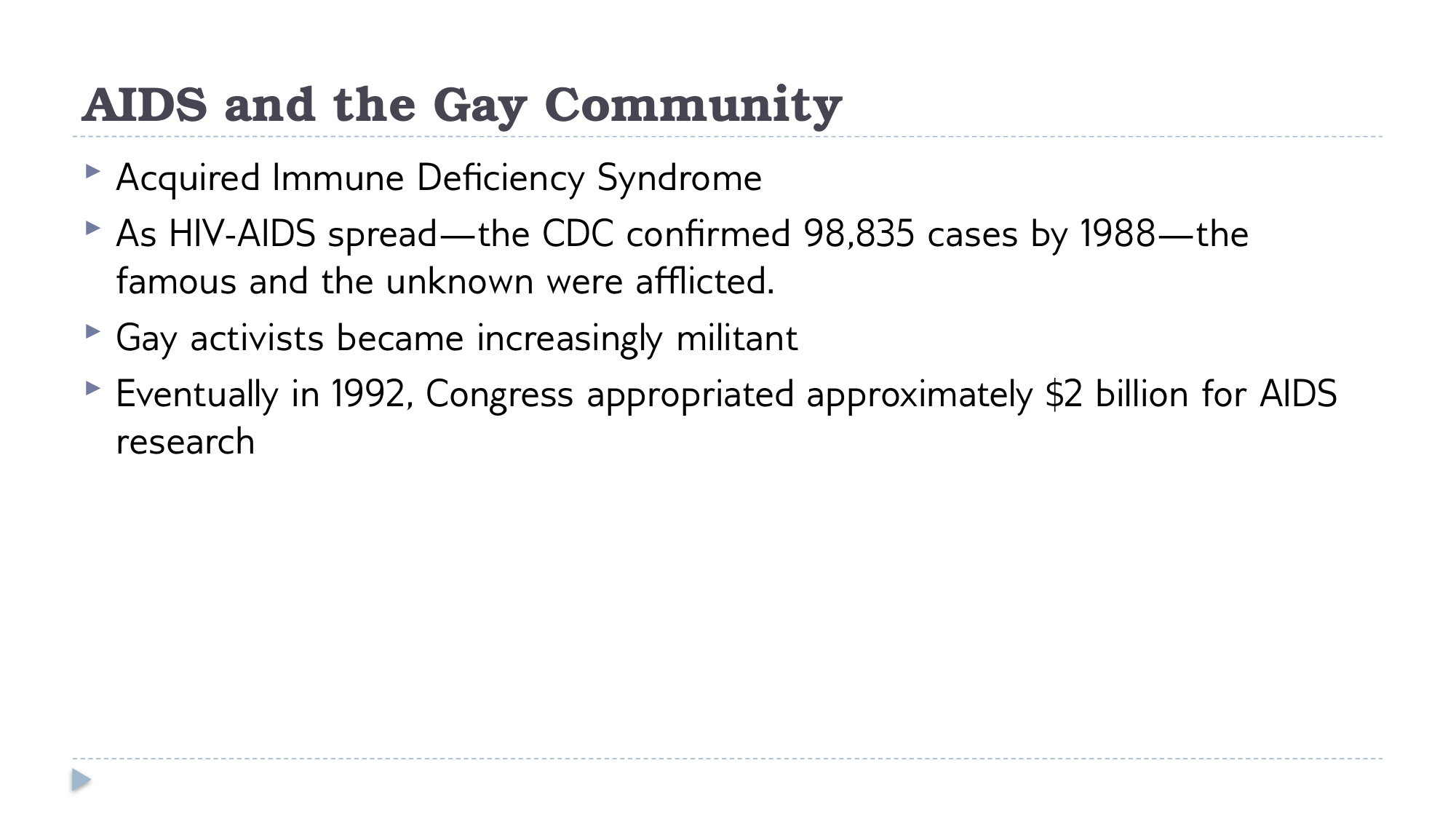

# AIDS and the Gay Community
Acquired Immune Deficiency Syndrome
As HIV-AIDS spread—the CDC confirmed 98,835 cases by 1988—the famous and the unknown were afflicted.
Gay activists became increasingly militant
Eventually in 1992, Congress appropriated approximately $2 billion for AIDS research
© 2015  Pearson Education, Inc. All rights reserved.